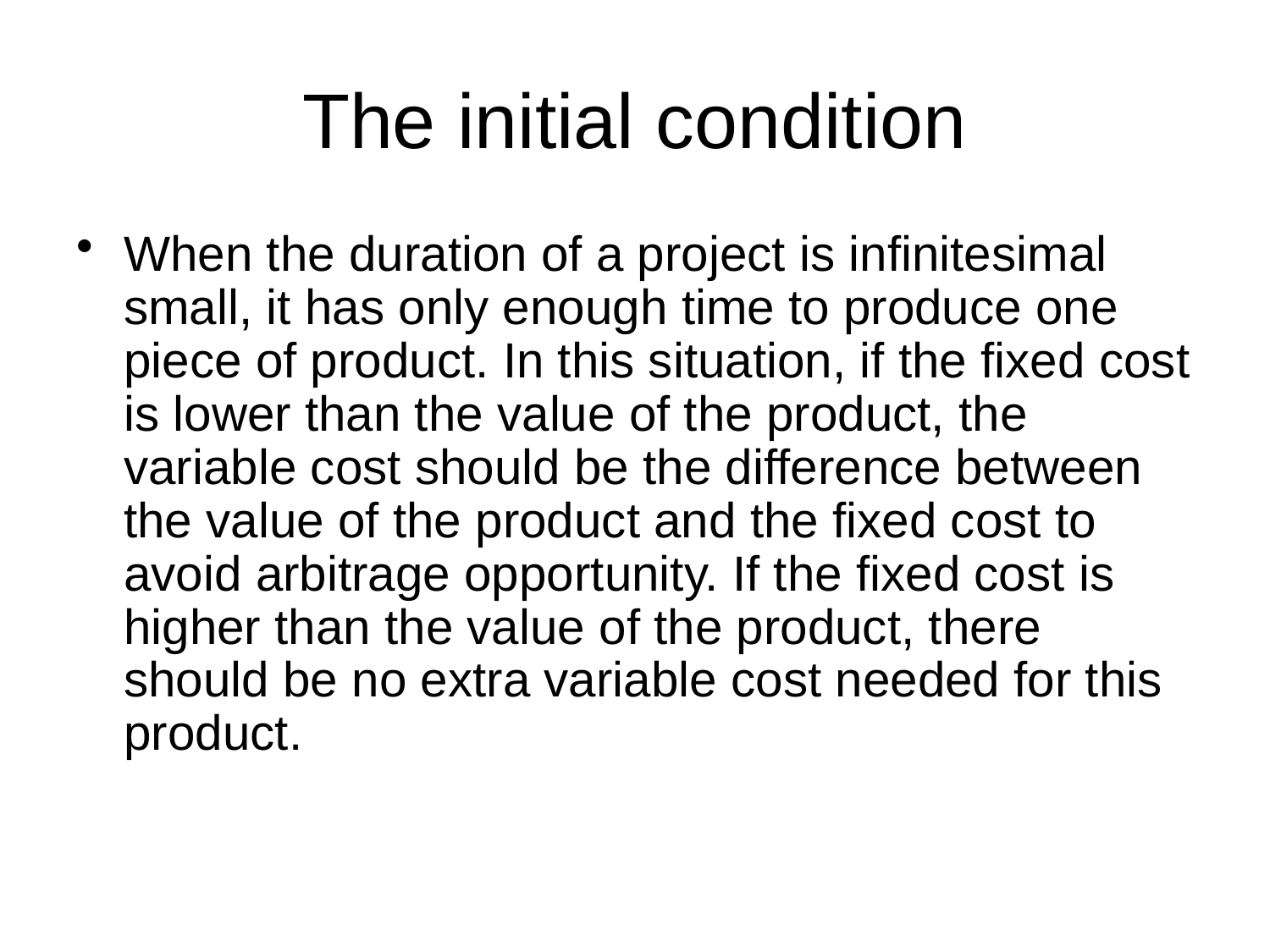

# The initial condition
When the duration of a project is infinitesimal small, it has only enough time to produce one piece of product. In this situation, if the fixed cost is lower than the value of the product, the variable cost should be the difference between the value of the product and the fixed cost to avoid arbitrage opportunity. If the fixed cost is higher than the value of the product, there should be no extra variable cost needed for this product.